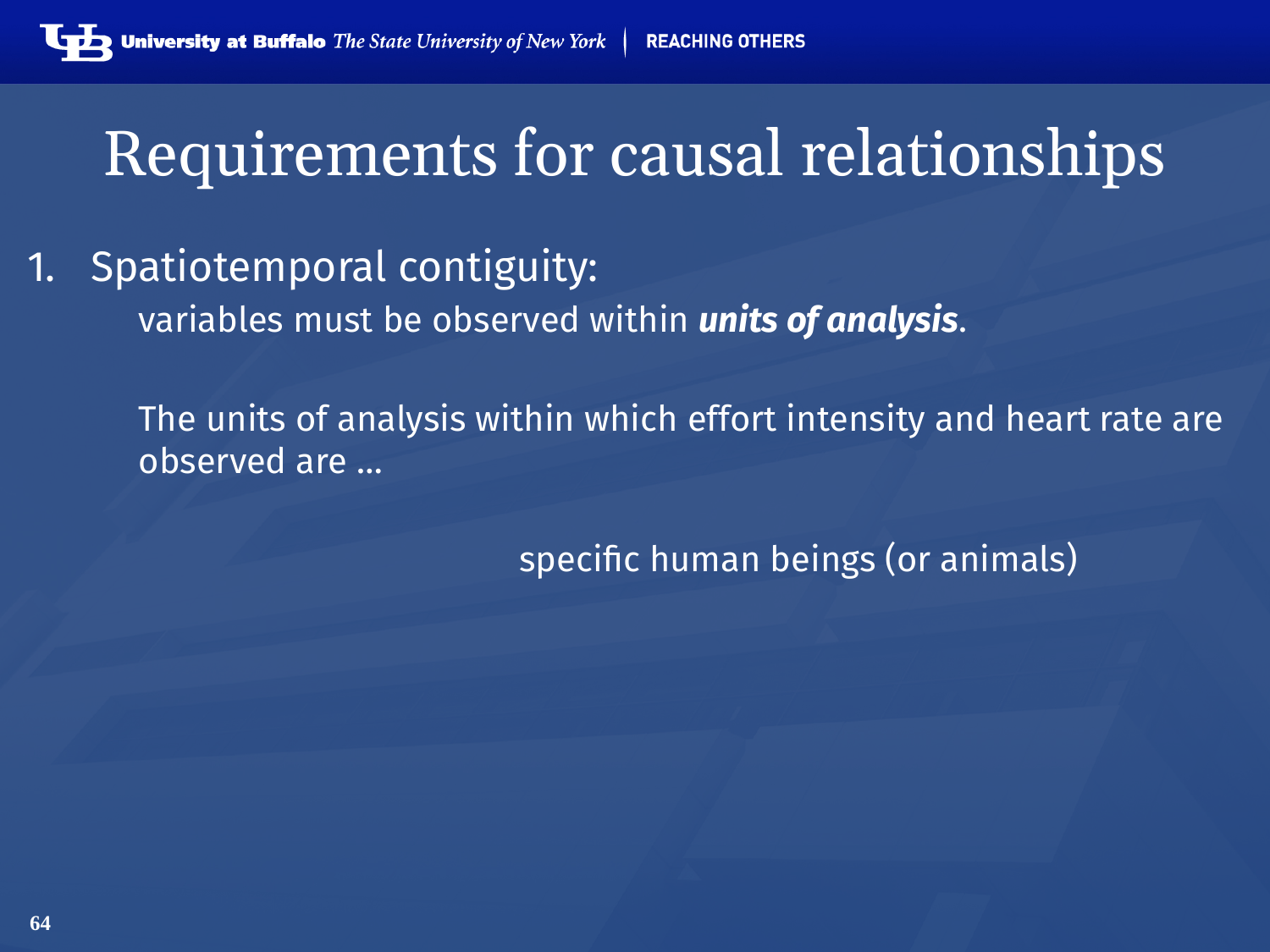

# Requirements for causal relationships
Spatiotemporal contiguity:
variables must be observed within units of analysis.

The units of analysis within which effort intensity and heart rate are observed are …

			specific human beings (or animals)

64